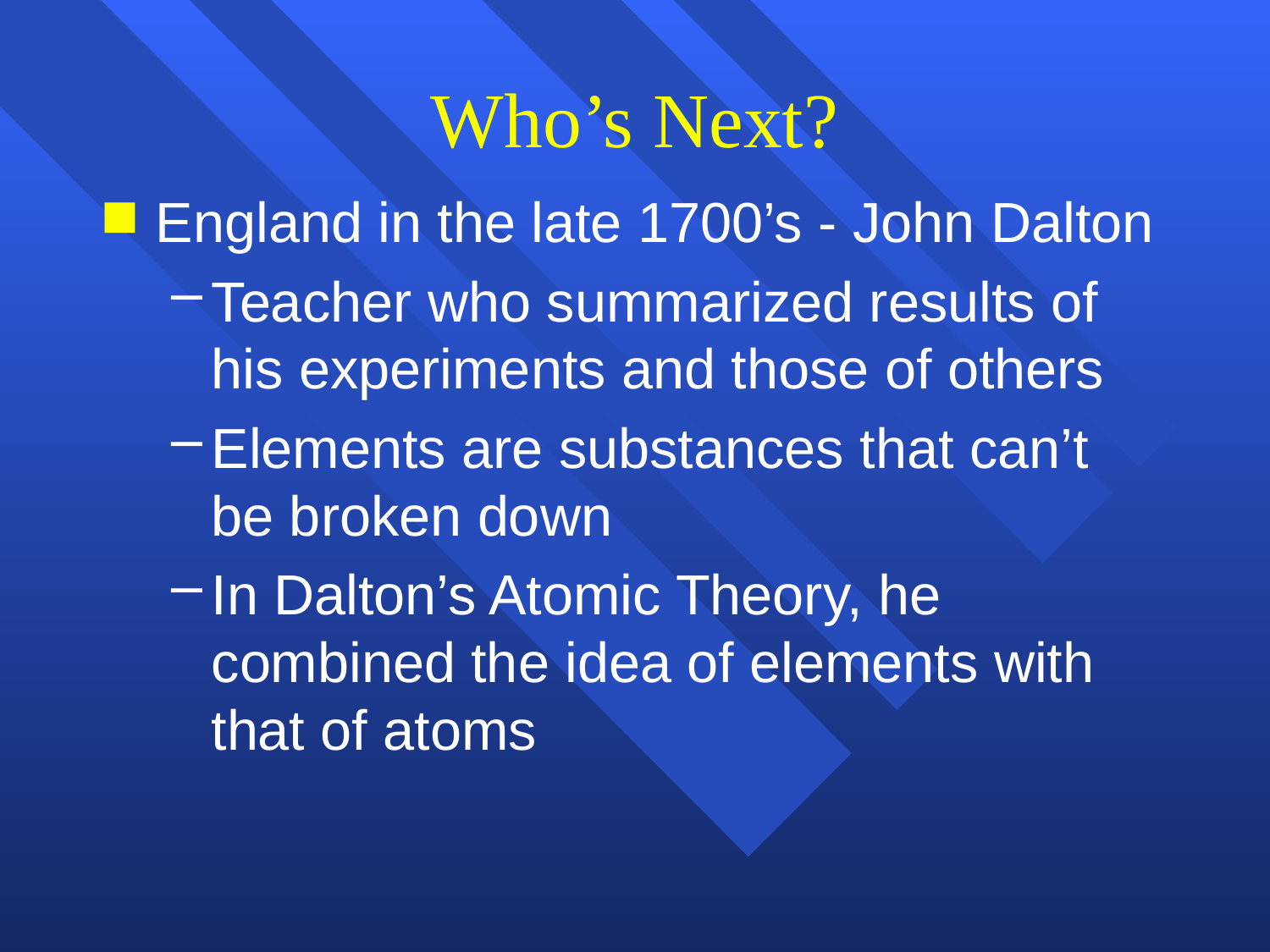

# Who’s Next?
England in the late 1700’s - John Dalton
Teacher who summarized results of his experiments and those of others
Elements are substances that can’t be broken down
In Dalton’s Atomic Theory, he combined the idea of elements with that of atoms